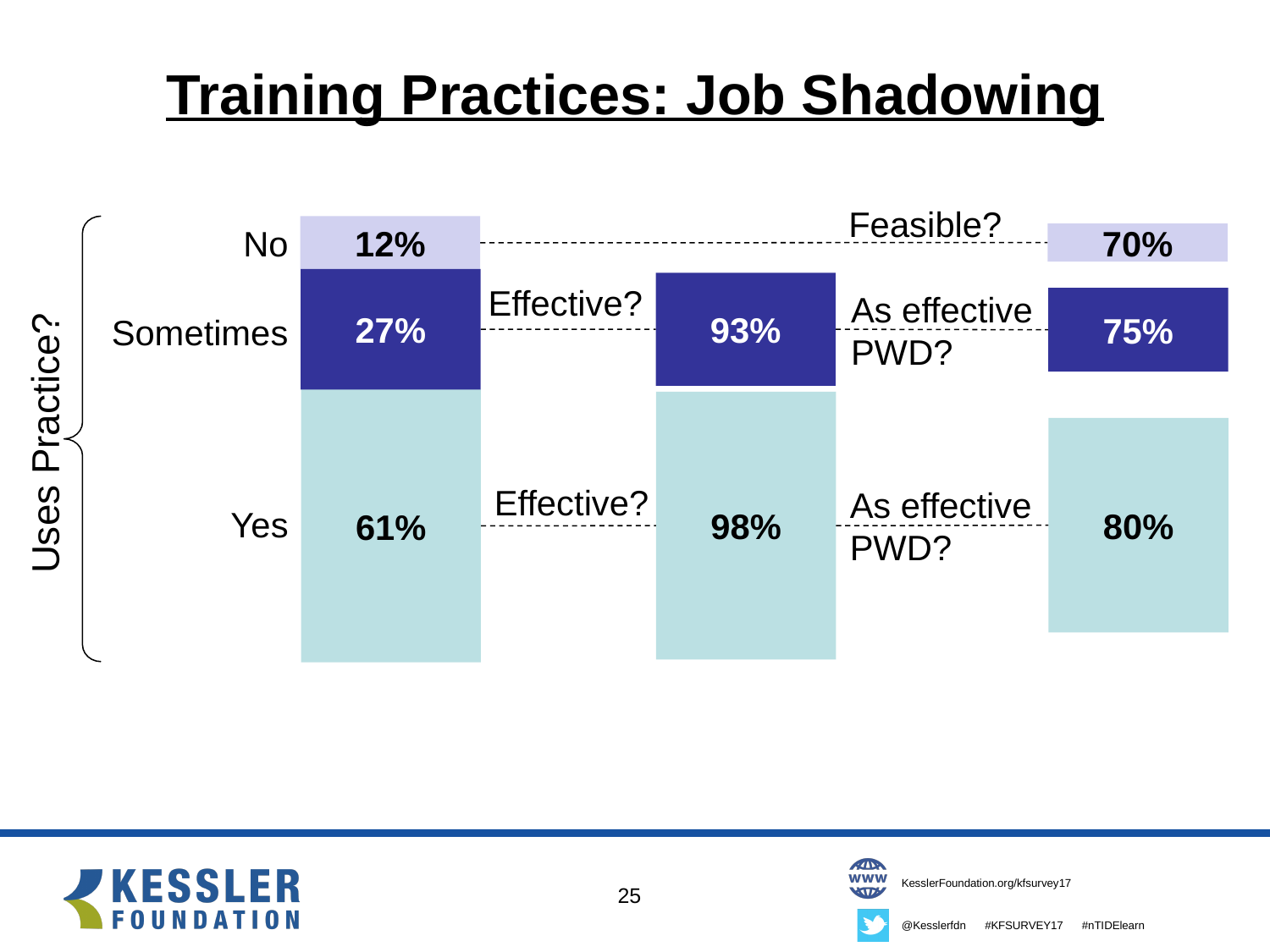

# Training Practices: Job Shadowing
Feasible?
No
12%

70%
27%
93%
Effective?
As effective PWD?
75%
Sometimes
61%
98%
Uses Practice?
80%
Effective?
As effective PWD?
Yes
25